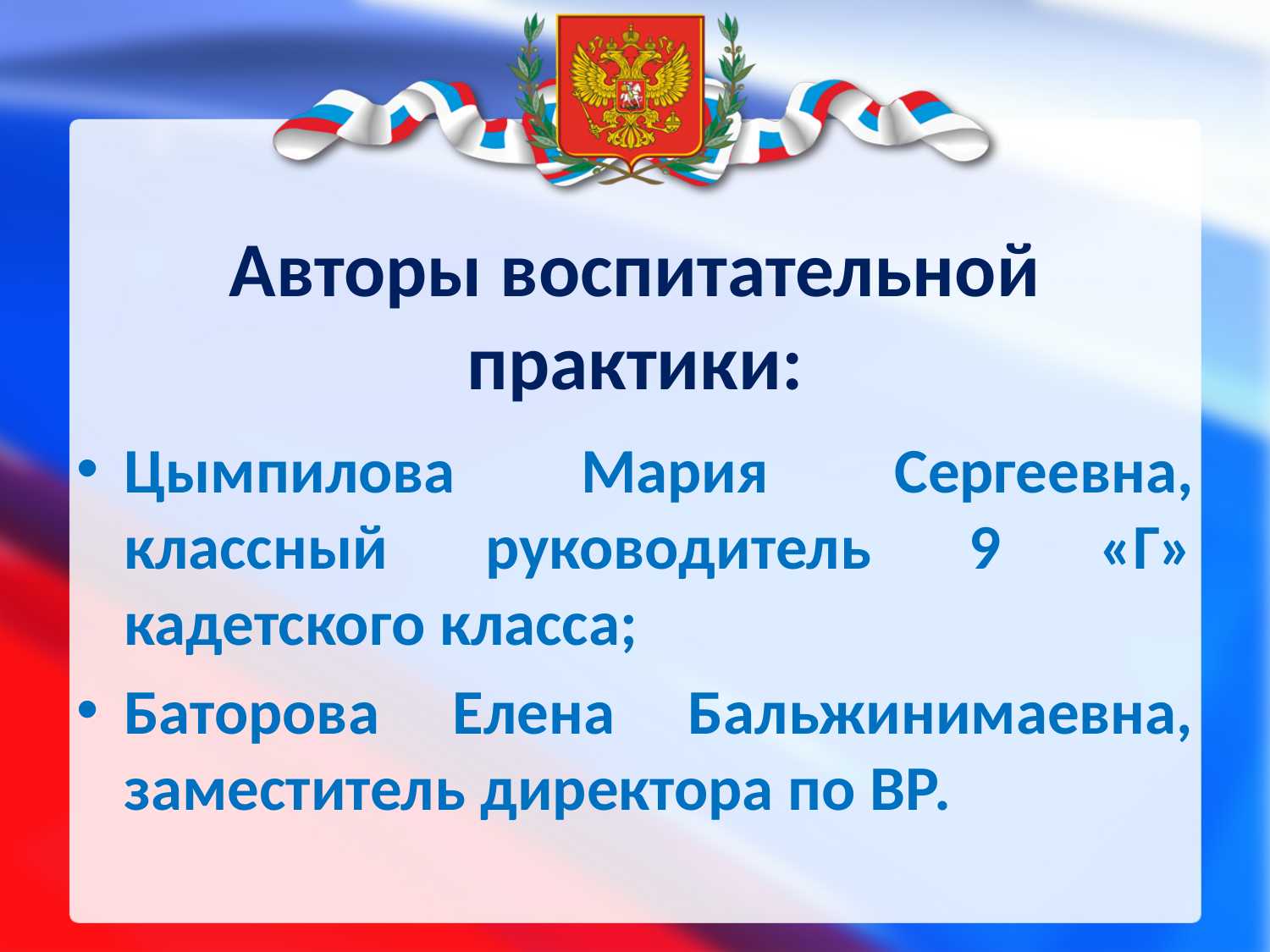

# Авторы воспитательной практики:
Цымпилова Мария Сергеевна, классный руководитель 9 «Г» кадетского класса;
Баторова Елена Бальжинимаевна, заместитель директора по ВР.